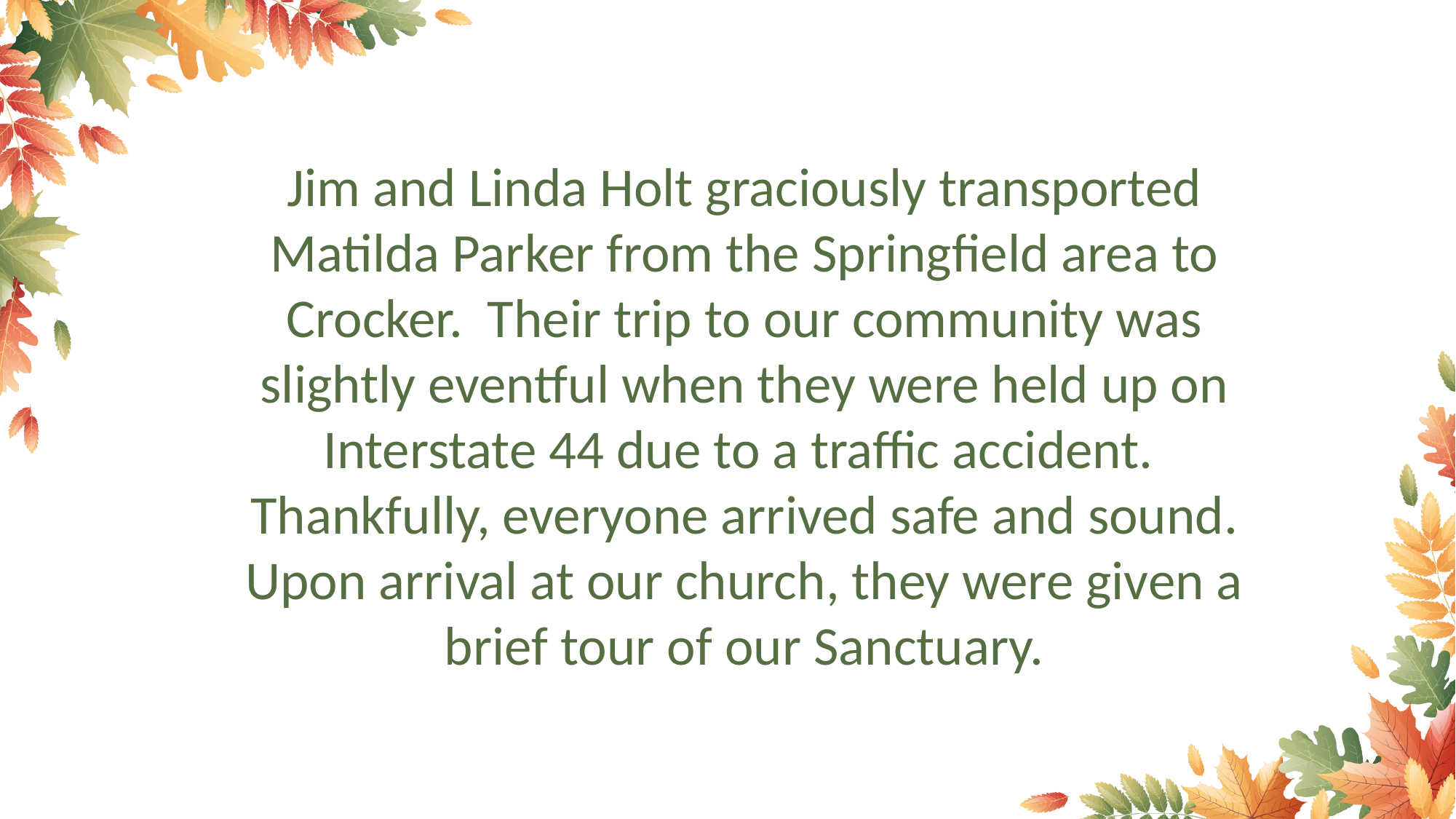

Jim and Linda Holt graciously transported Matilda Parker from the Springfield area to Crocker.  Their trip to our community was slightly eventful when they were held up on Interstate 44 due to a traffic accident.  Thankfully, everyone arrived safe and sound.
Upon arrival at our church, they were given a brief tour of our Sanctuary.